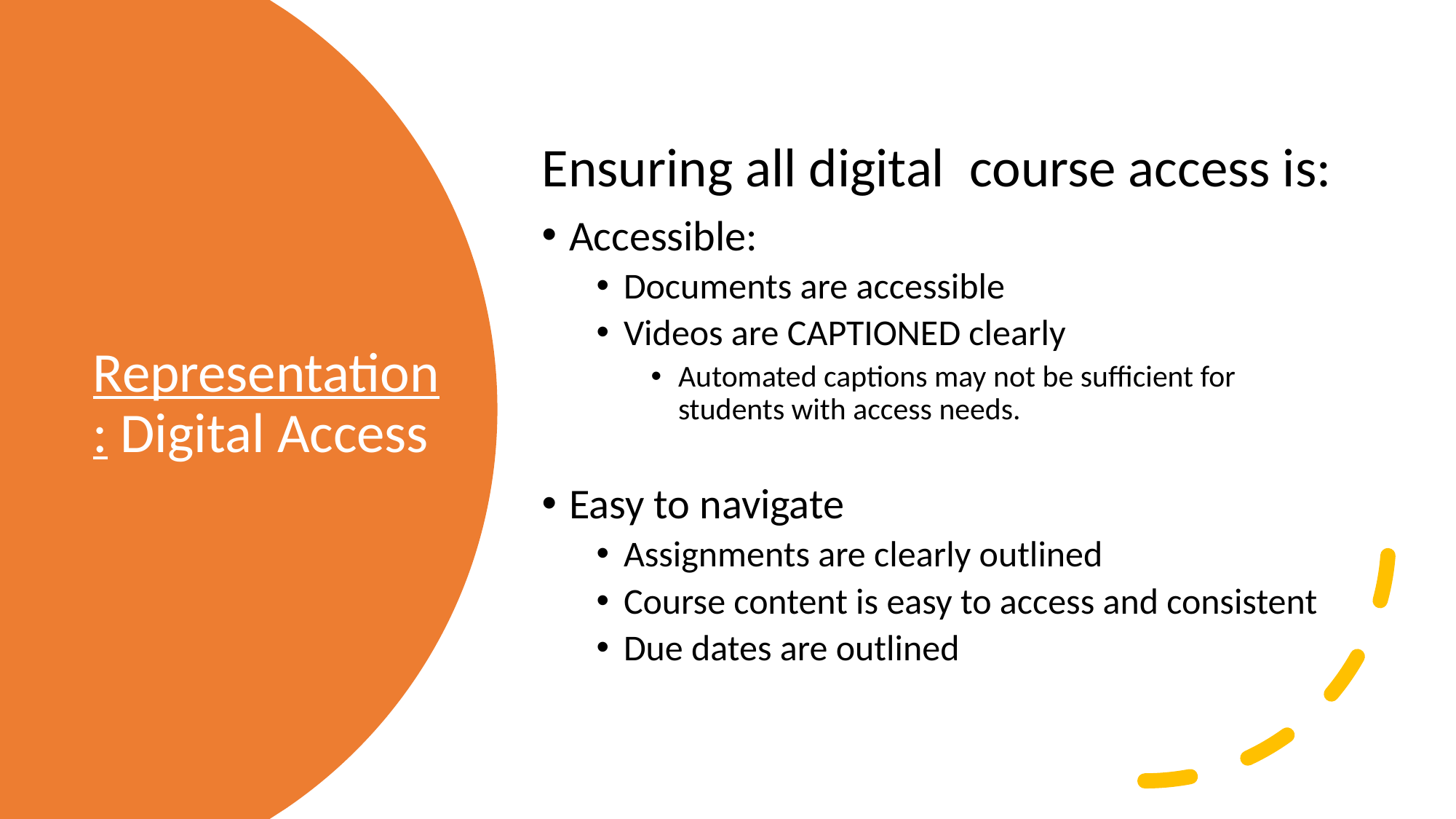

Ensuring all digital  course access is:
Accessible:
Documents are accessible
Videos are CAPTIONED clearly
Automated captions may not be sufficient for students with access needs.

Easy to navigate
Assignments are clearly outlined
Course content is easy to access and consistent
Due dates are outlined
# Representation: Digital Access